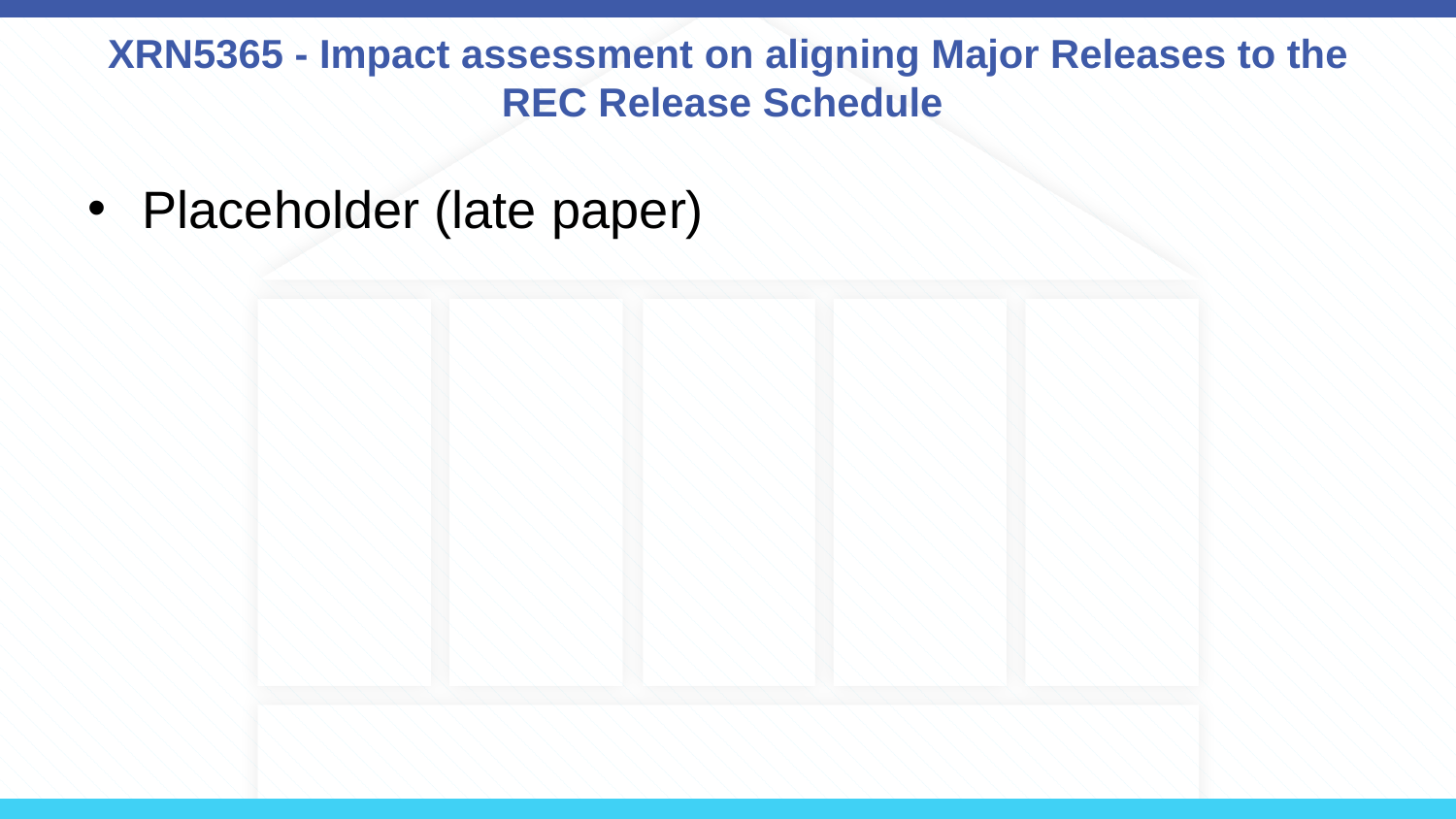

# XRN5365 - Impact assessment on aligning Major Releases to the REC Release Schedule
Placeholder (late paper)